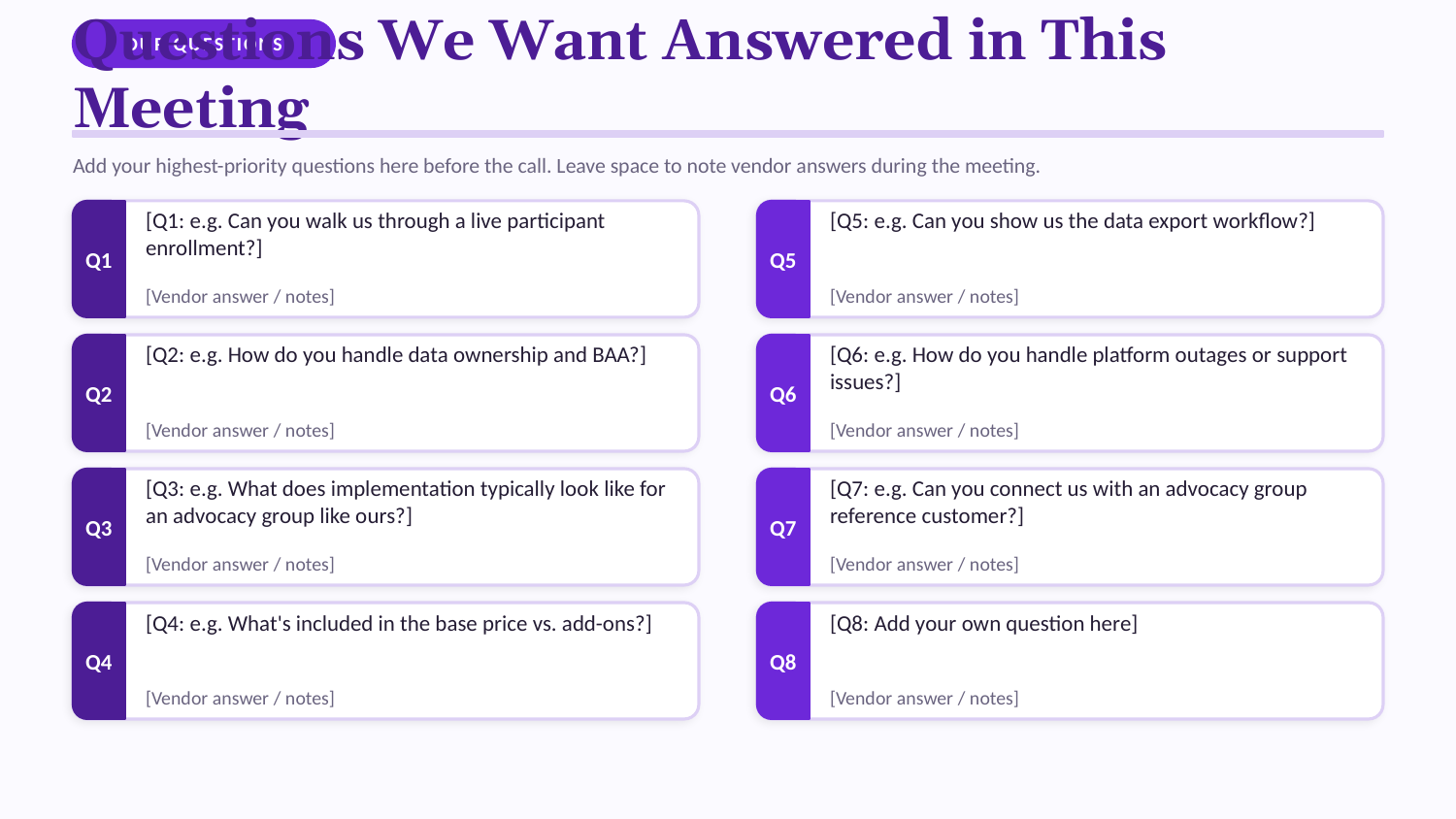

OUR QUESTIONS
Questions We Want Answered in This Meeting

Add your highest-priority questions here before the call. Leave space to note vendor answers during the meeting.

Q1

Q5

[Q1: e.g. Can you walk us through a live participant enrollment?]
[Q5: e.g. Can you show us the data export workflow?]
[Vendor answer / notes]
[Vendor answer / notes]

Q2

Q6

[Q2: e.g. How do you handle data ownership and BAA?]
[Q6: e.g. How do you handle platform outages or support issues?]
[Vendor answer / notes]
[Vendor answer / notes]

Q3

Q7

[Q3: e.g. What does implementation typically look like for an advocacy group like ours?]
[Q7: e.g. Can you connect us with an advocacy group reference customer?]
[Vendor answer / notes]
[Vendor answer / notes]

Q4

Q8

[Q4: e.g. What's included in the base price vs. add-ons?]
[Q8: Add your own question here]
[Vendor answer / notes]
[Vendor answer / notes]